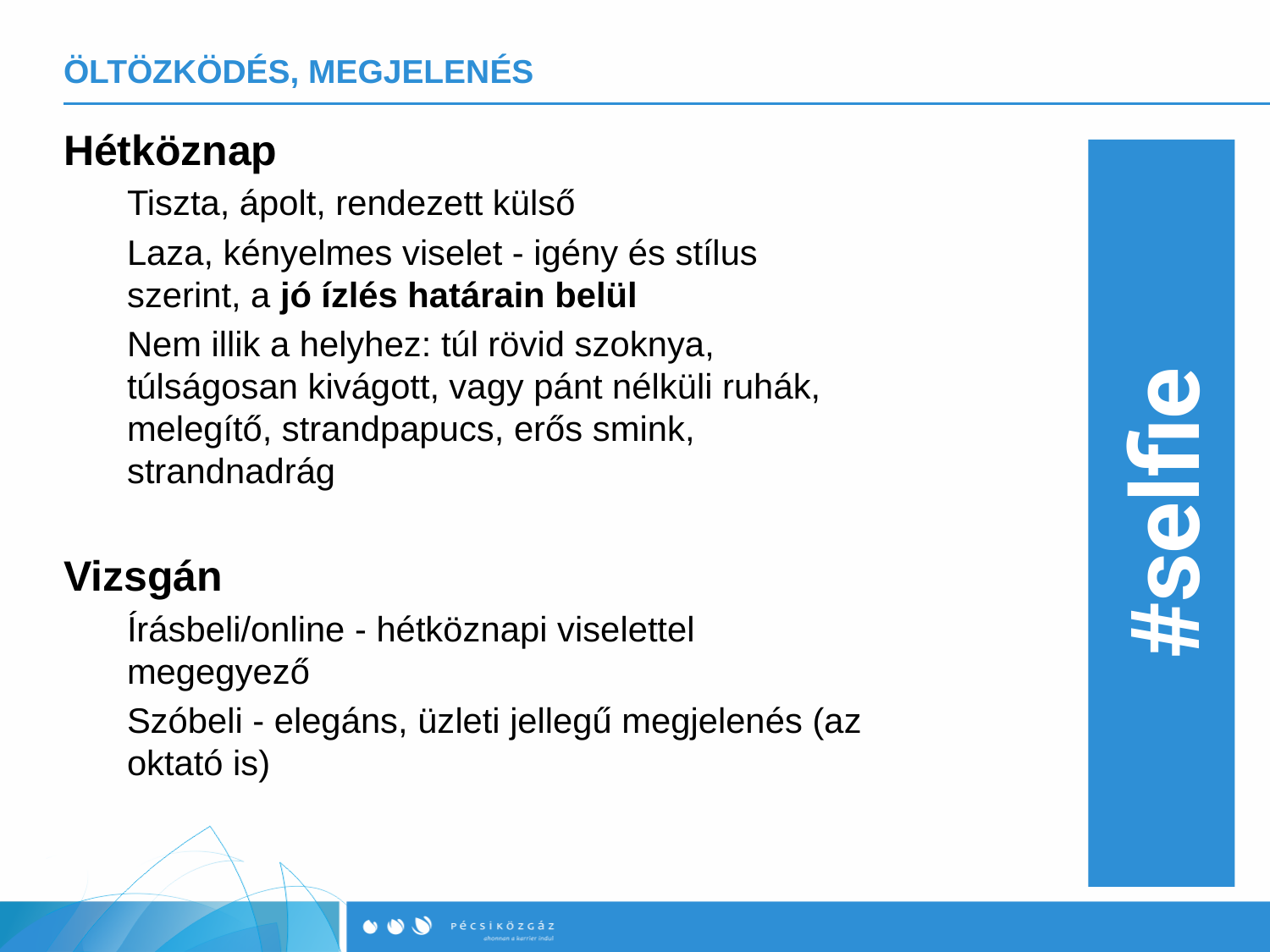

# ÖLTÖZKÖDÉS, MEGJELENÉS
Hétköznap
Tiszta, ápolt, rendezett külső
Laza, kényelmes viselet - igény és stílus szerint, a jó ízlés határain belül
Nem illik a helyhez: túl rövid szoknya, túlságosan kivágott, vagy pánt nélküli ruhák, melegítő, strandpapucs, erős smink, strandnadrág

Vizsgán
Írásbeli/online - hétköznapi viselettel megegyező
Szóbeli - elegáns, üzleti jellegű megjelenés (az oktató is)

#selfie